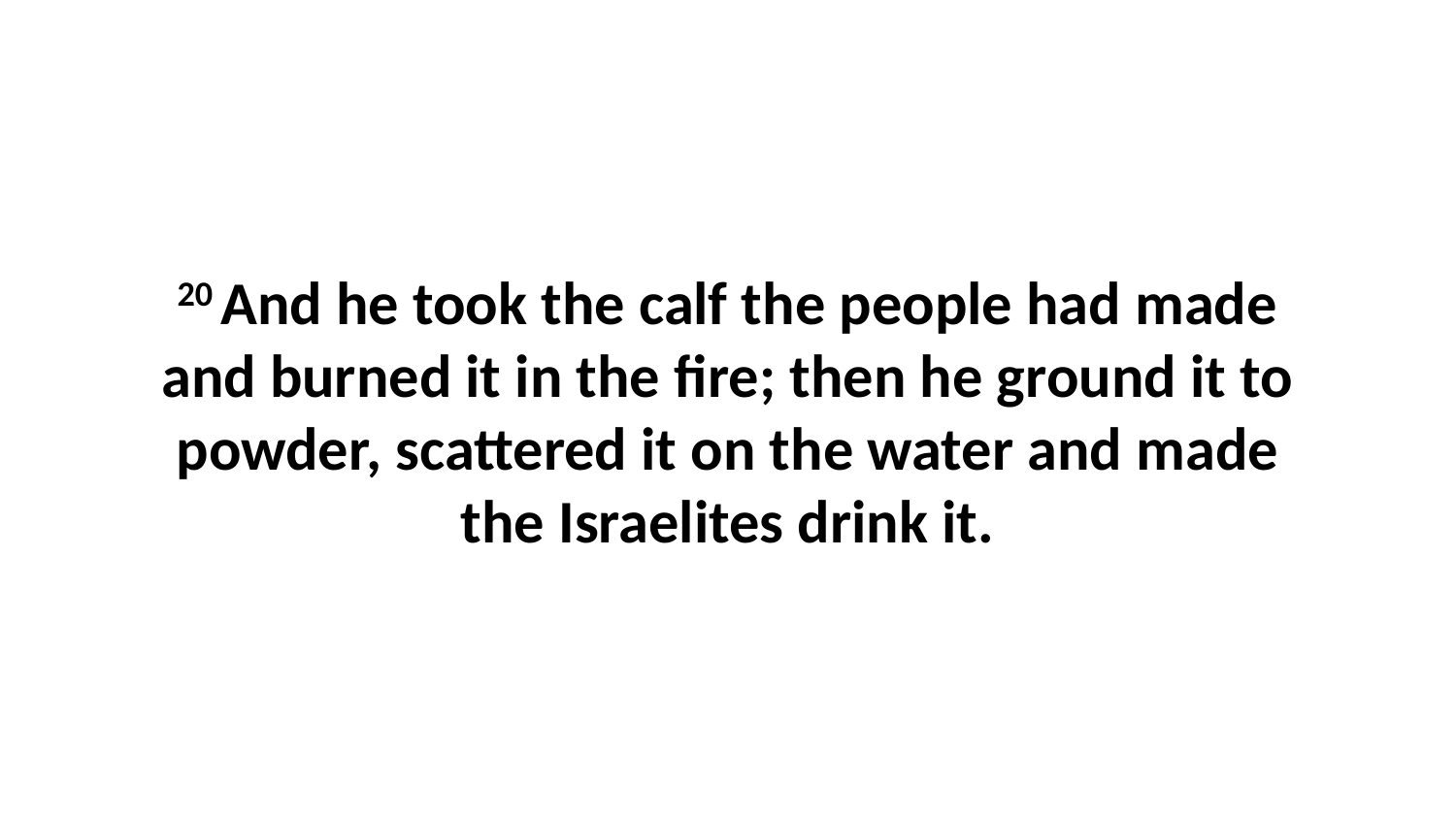

20 And he took the calf the people had made and burned it in the fire; then he ground it to powder, scattered it on the water and made the Israelites drink it.